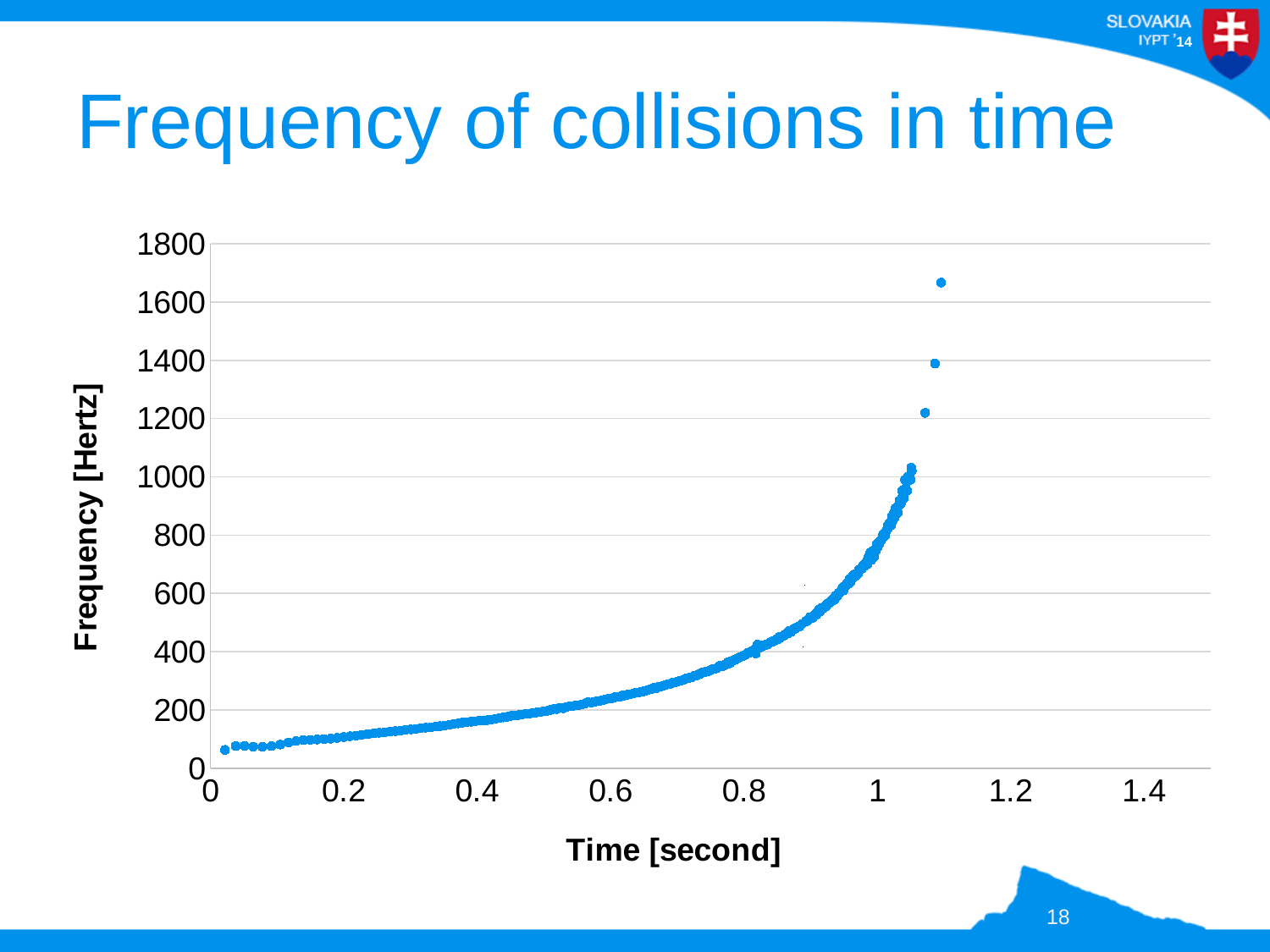

# Frequency of collisions in time

### Chart

| Category |  |
|---|---|
18